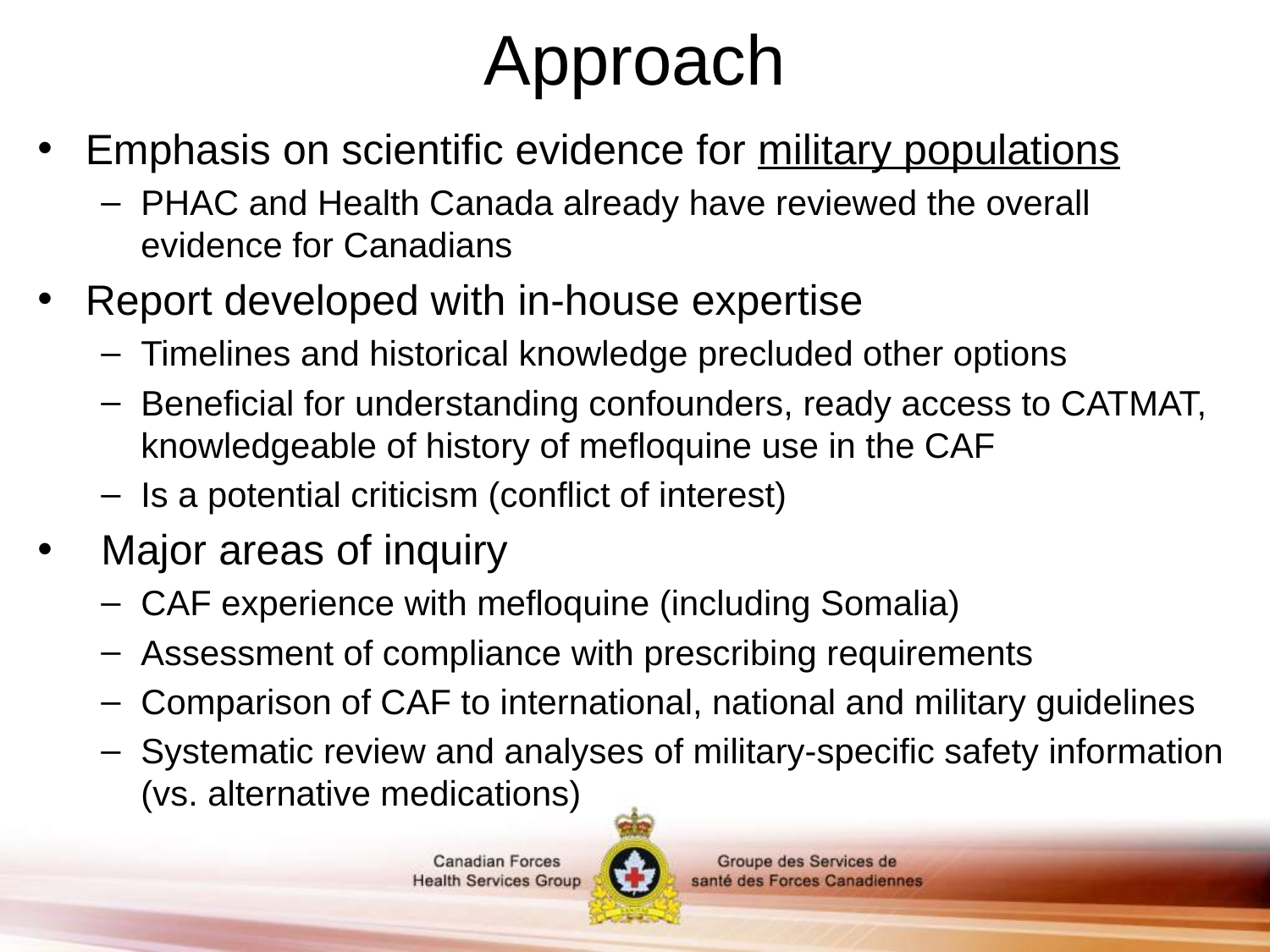

# Approach
Emphasis on scientific evidence for military populations
PHAC and Health Canada already have reviewed the overall evidence for Canadians
Report developed with in-house expertise
Timelines and historical knowledge precluded other options
Beneficial for understanding confounders, ready access to CATMAT, knowledgeable of history of mefloquine use in the CAF
Is a potential criticism (conflict of interest)
Major areas of inquiry
CAF experience with mefloquine (including Somalia)
Assessment of compliance with prescribing requirements
Comparison of CAF to international, national and military guidelines
Systematic review and analyses of military-specific safety information (vs. alternative medications)